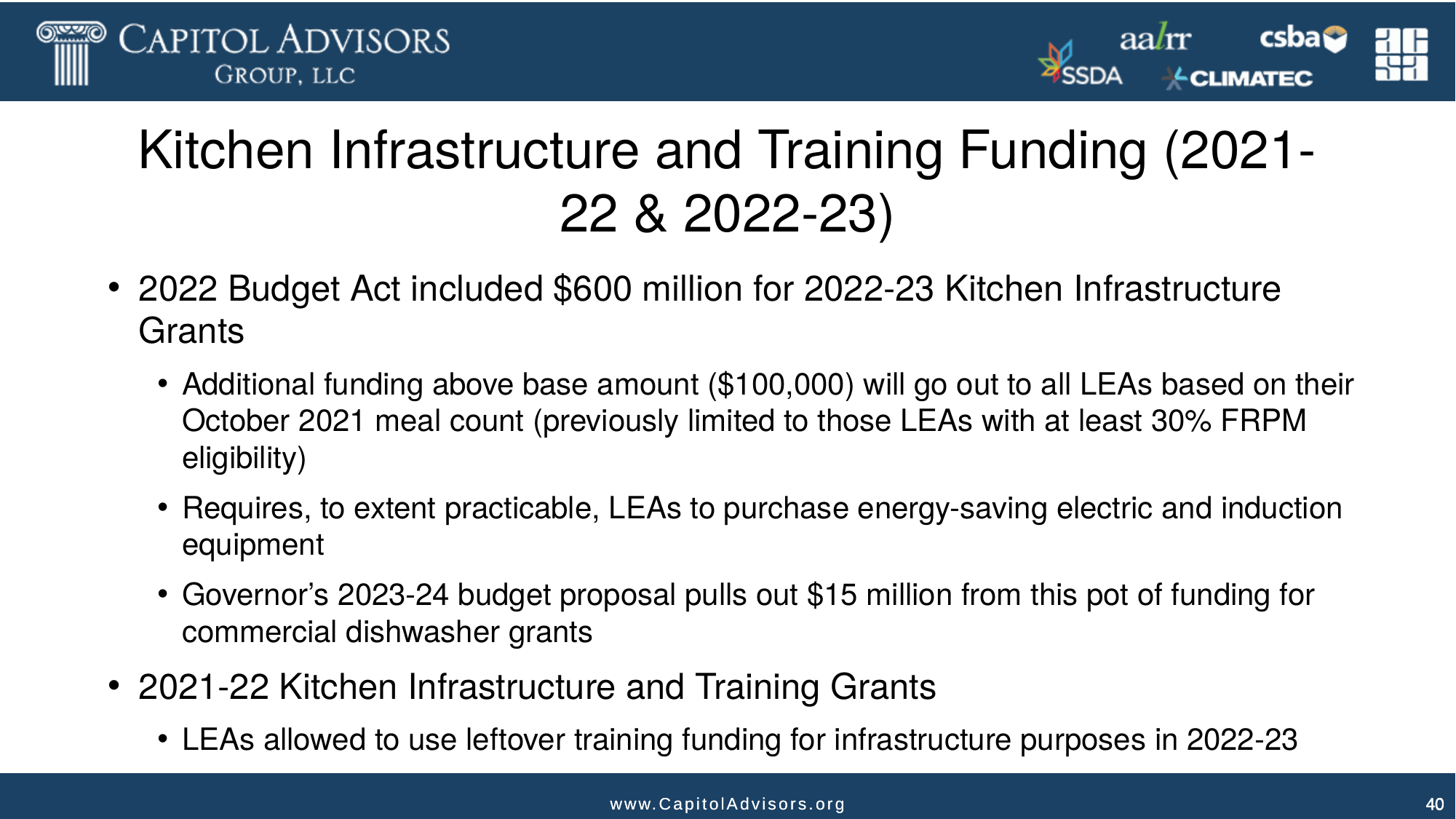

# Kitchen Infrastructure and Training Funding (2021-22 & 2022-23)
2022 Budget Act included $600 million for 2022-23 Kitchen Infrastructure Grants
Additional funding above base amount ($100,000) will go out to all LEAs based on their October 2021 meal count (previously limited to those LEAs with at least 30% FRPM eligibility)
Requires, to extent practicable, LEAs to purchase energy-saving electric and induction equipment
Governor’s 2023-24 budget proposal pulls out $15 million from this pot of funding for commercial dishwasher grants
2021-22 Kitchen Infrastructure and Training Grants
LEAs allowed to use leftover training funding for infrastructure purposes in 2022-23
40